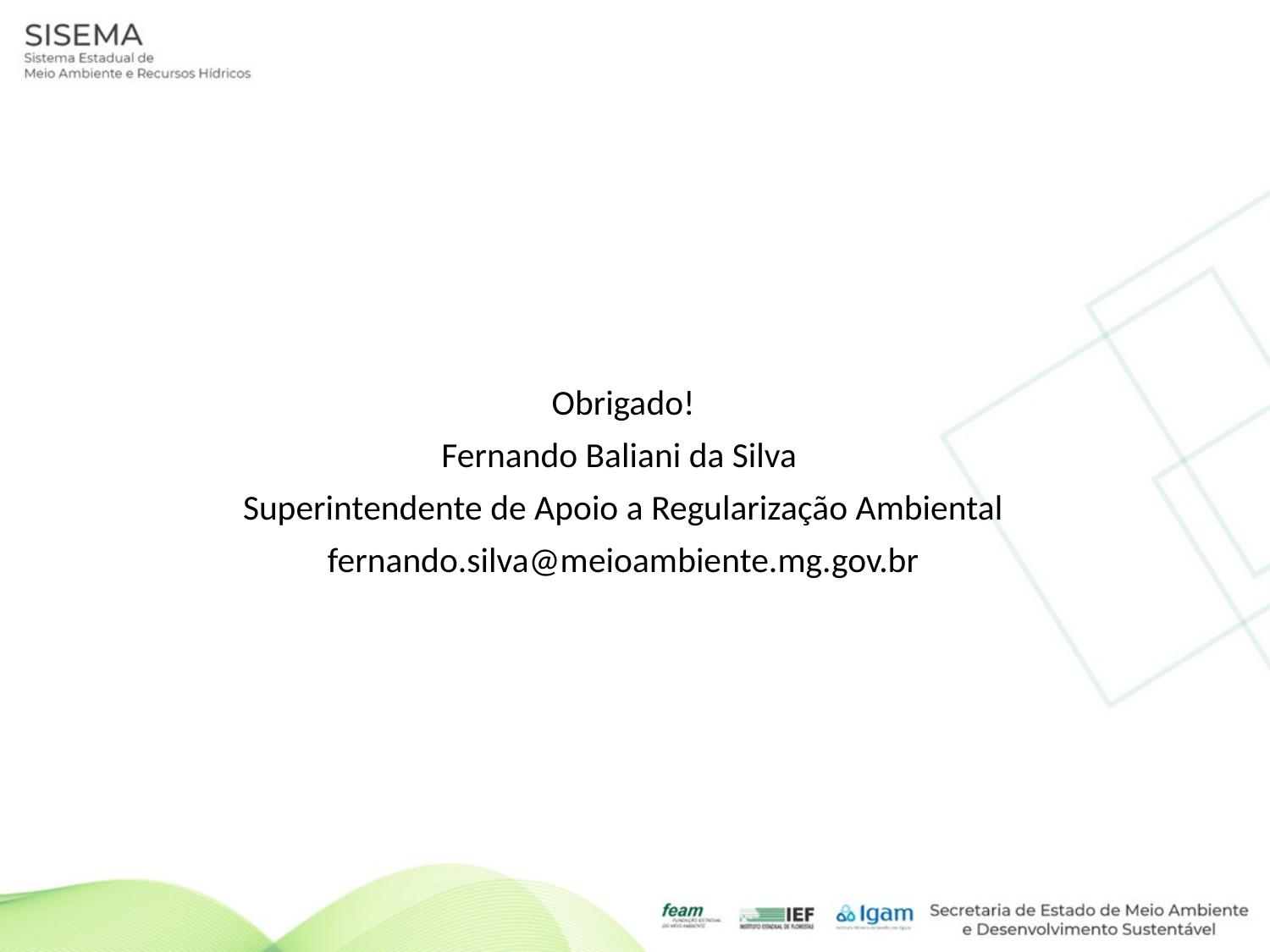

Obrigado!
Fernando Baliani da Silva
 Superintendente de Apoio a Regularização Ambiental
fernando.silva@meioambiente.mg.gov.br